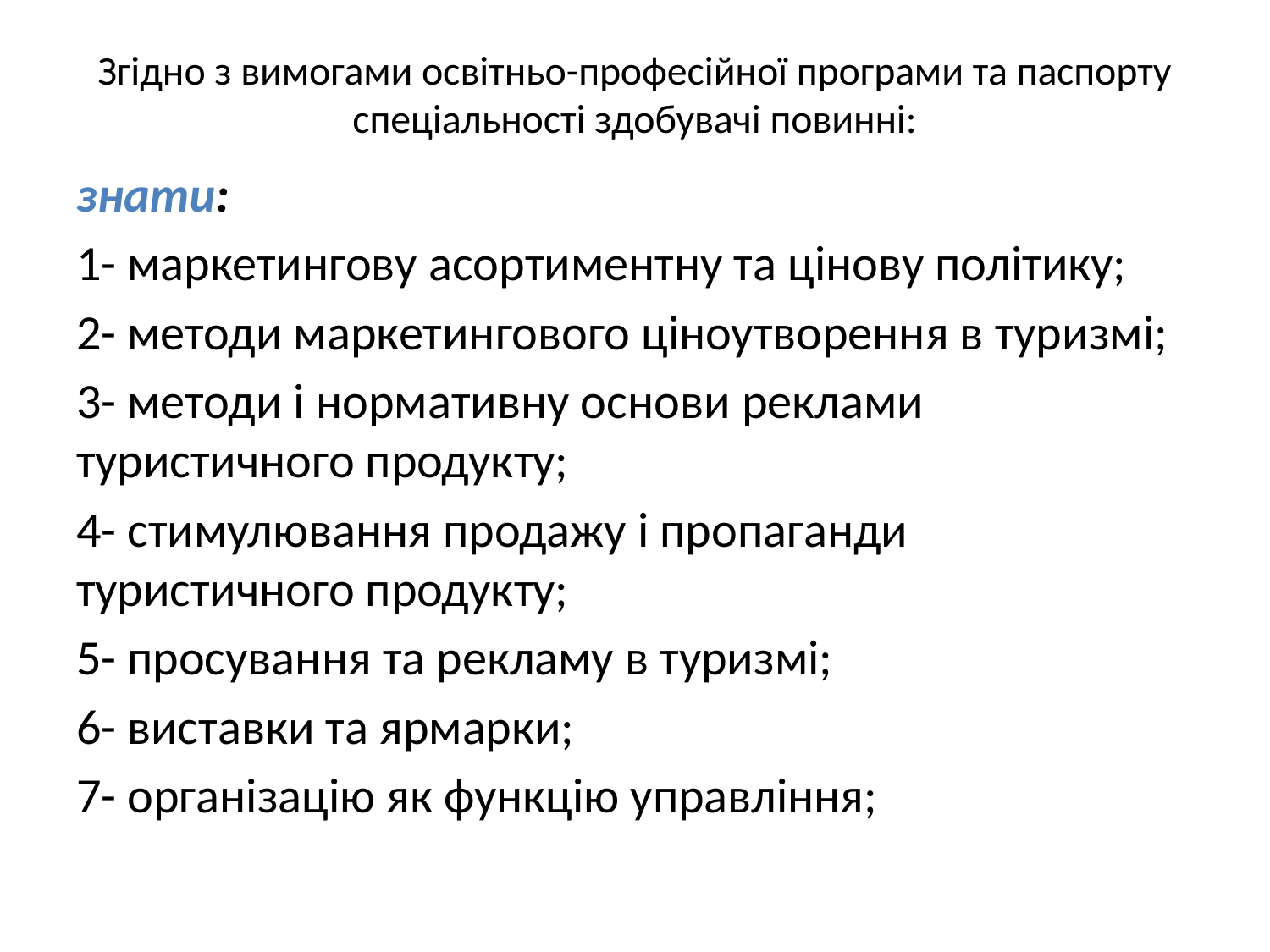

# Згідно з вимогами освітньо-професійної програми та паспорту спеціальності здобувачі повинні:
знати:
1- маркетингову асортиментну та цінову політику;
2- методи маркетингового ціноутворення в туризмі;
3- методи і нормативну основи реклами туристичного продукту;
4- стимулювання продажу і пропаганди туристичного продукту;
5- просування та рекламу в туризмі;
6- виставки та ярмарки;
7- організацію як функцію управління;